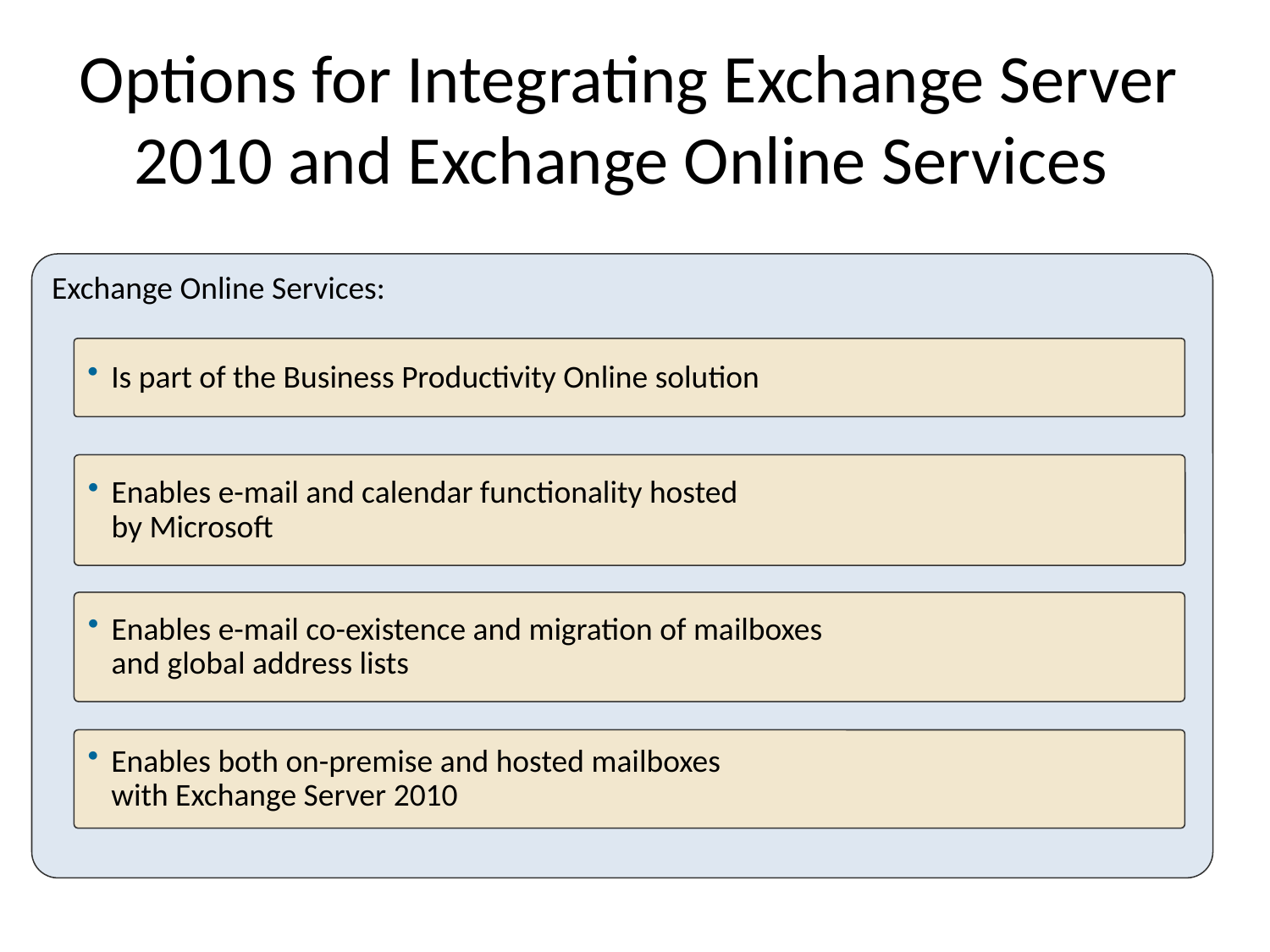

# Options for Integrating Exchange Server 2010 and Exchange Online Services
Exchange Online Services:

Is part of the Business Productivity Online solution
Enables e-mail and calendar functionality hosted
by Microsoft
Enables e-mail co-existence and migration of mailboxes
and global address lists
Enables both on-premise and hosted mailboxes
with Exchange Server 2010